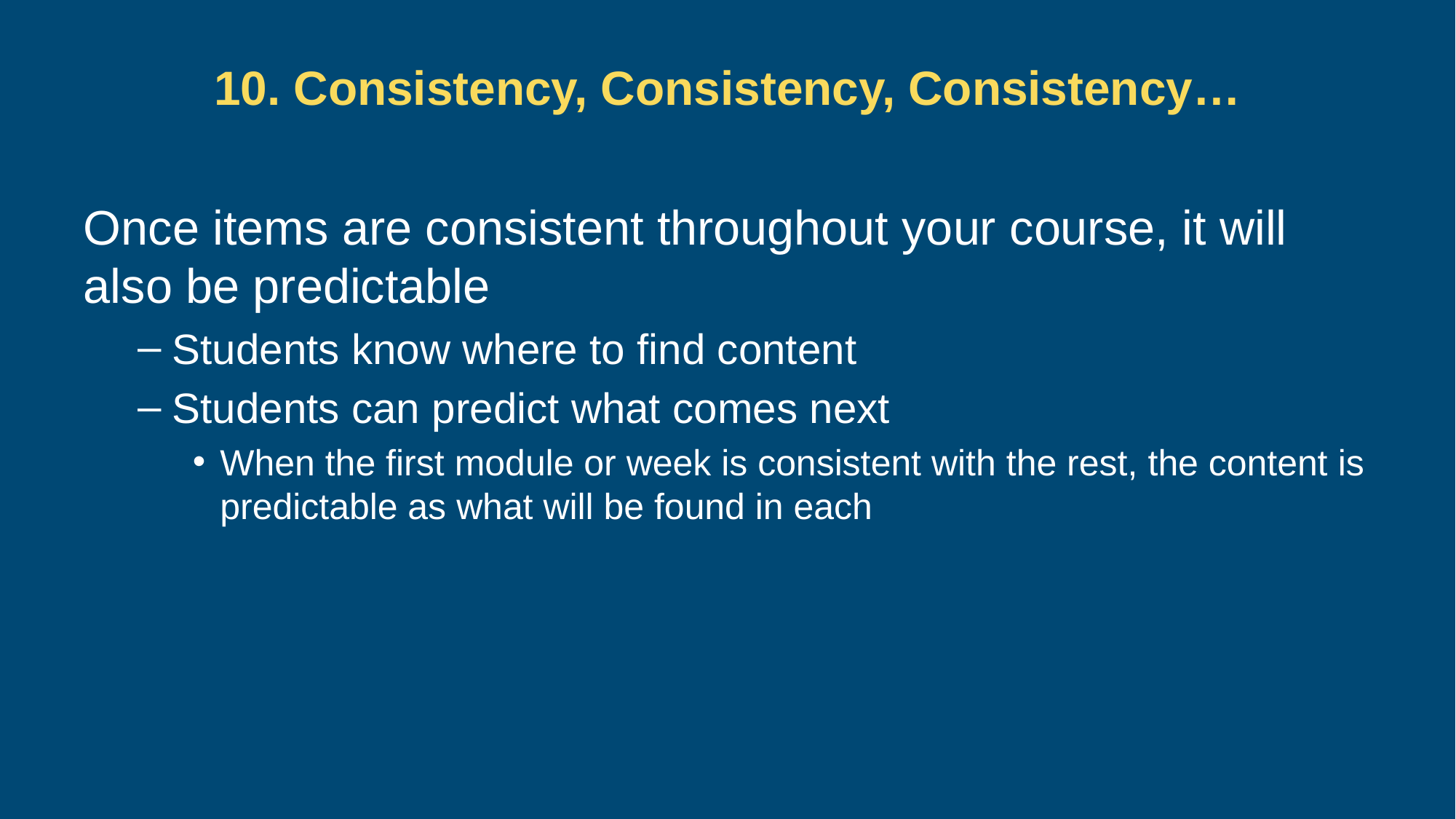

# 10. Consistency, Consistency, Consistency…
Once items are consistent throughout your course, it will also be predictable
Students know where to find content
Students can predict what comes next
When the first module or week is consistent with the rest, the content is predictable as what will be found in each